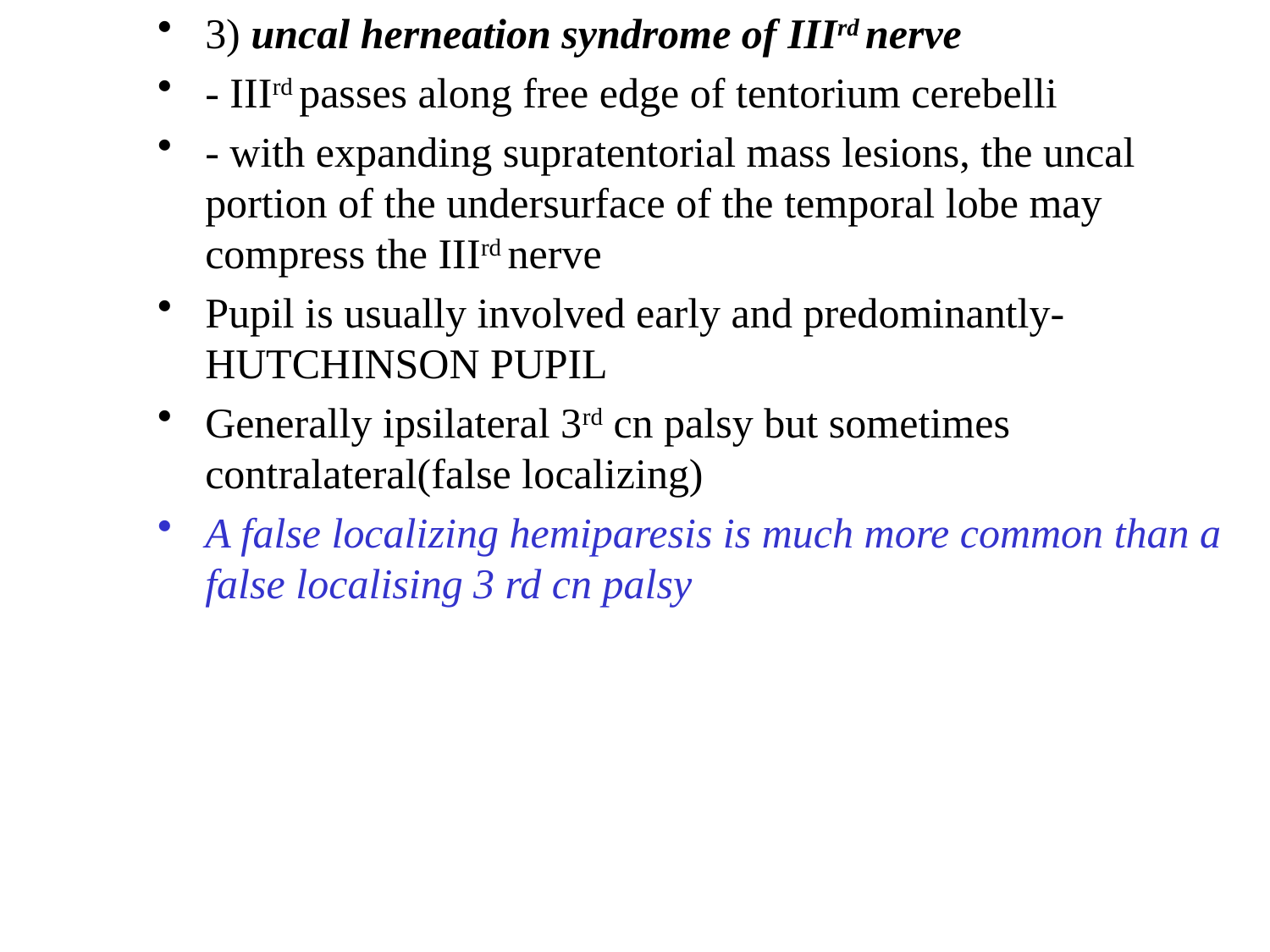

3) uncal herneation syndrome of IIIrd nerve
- IIIrd passes along free edge of tentorium cerebelli
- with expanding supratentorial mass lesions, the uncal portion of the undersurface of the temporal lobe may compress the IIIrd nerve
Pupil is usually involved early and predominantly-HUTCHINSON PUPIL
Generally ipsilateral 3rd cn palsy but sometimes contralateral(false localizing)
A false localizing hemiparesis is much more common than a false localising 3 rd cn palsy
#